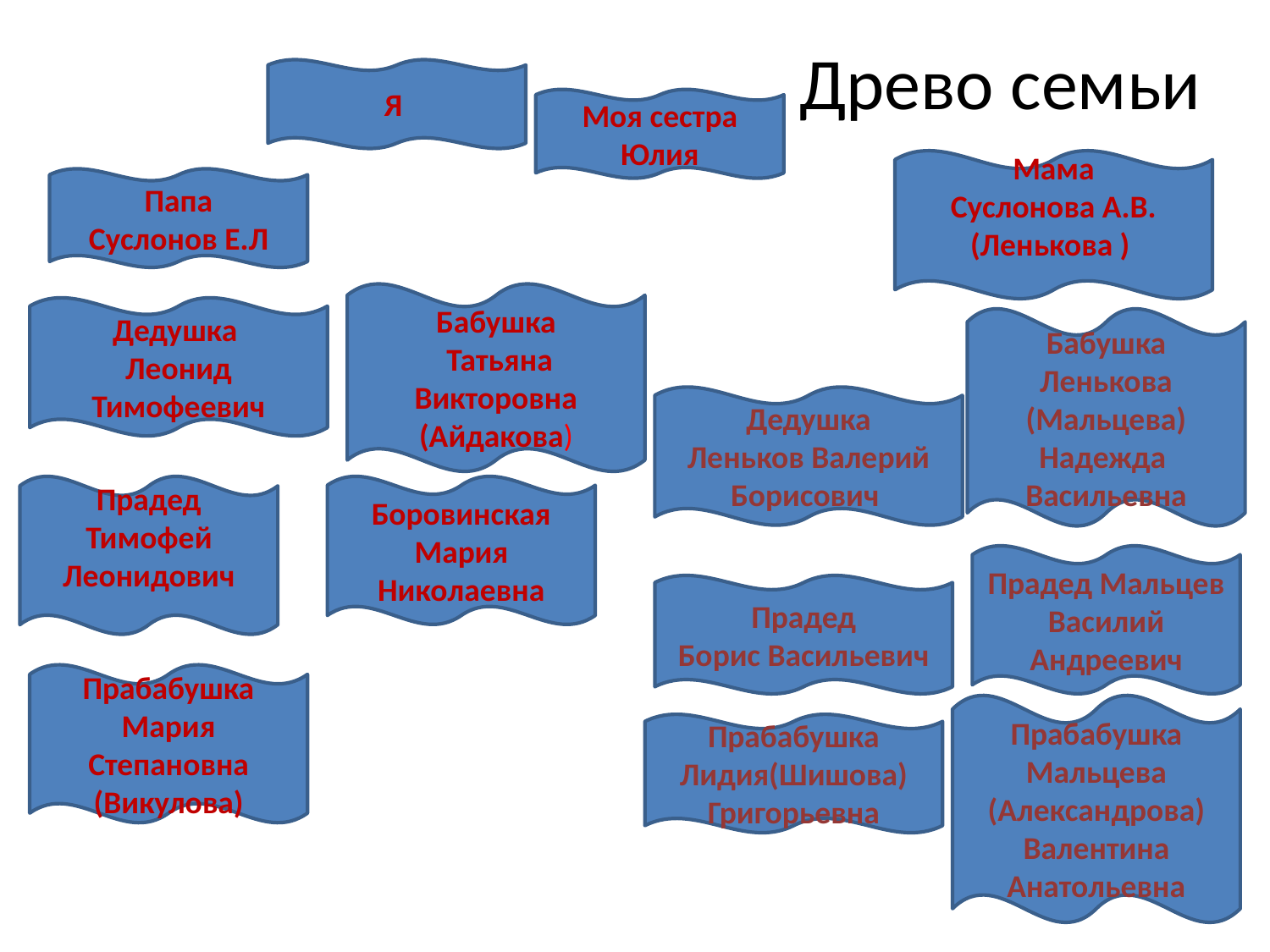

# Древо семьи
Я
Моя сестра
Юлия
Мама
Суслонова А.В.
(Ленькова )

Папа
 Суслонов Е.Л
Бабушка
 Татьяна Викторовна (Айдакова)
Дедушка
Леонид Тимофеевич
Бабушка Ленькова (Мальцева)
Надежда  Васильевна
Дедушка
Леньков Валерий Борисович
Прадед
Тимофей Леонидович

Боровинская
Мария Николаевна
Прадед Мальцев
Василий Андреевич
Прадед
Борис Васильевич
Прабабушка
Мария Степановна
(Викулова)
Прабабушка Мальцева (Александрова)
Валентина Анатольевна
Прабабушка
Лидия(Шишова)
Григорьевна